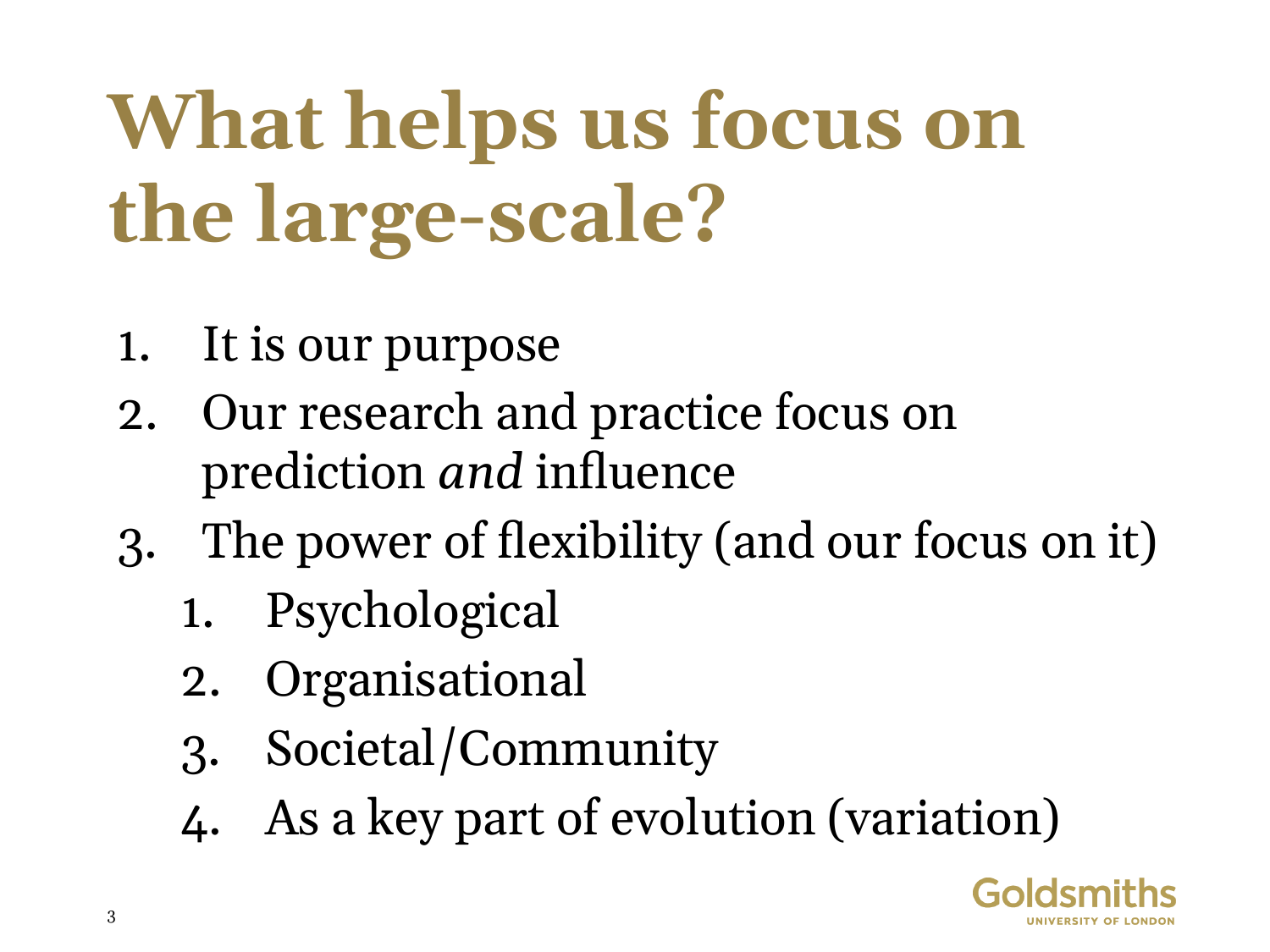

What helps us focus on the large-scale?
It is our purpose
Our research and practice focus on prediction and influence
The power of flexibility (and our focus on it)
Psychological
Organisational
Societal/Community
As a key part of evolution (variation)
3